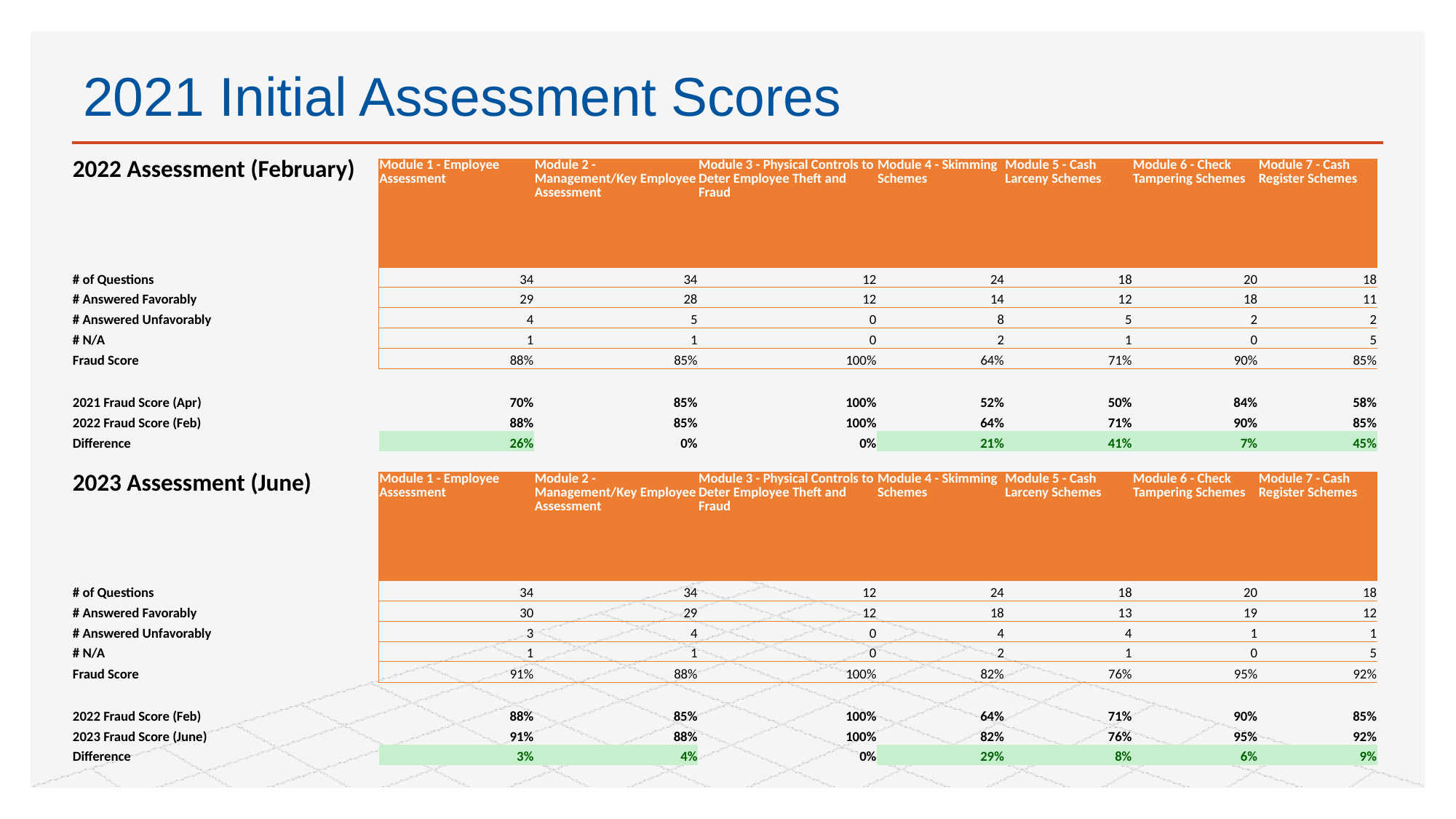

# 2021 Initial Assessment Scores

| 2022 Assessment (February) | Module 1 - Employee Assessment | Module 2 - Management/Key Employee Assessment | Module 3 - Physical Controls to Deter Employee Theft and Fraud | Module 4 - Skimming Schemes | Module 5 - Cash Larceny Schemes | Module 6 - Check Tampering Schemes | Module 7 - Cash Register Schemes |
| --- | --- | --- | --- | --- | --- | --- | --- |
| # of Questions | 34 | 34 | 12 | 24 | 18 | 20 | 18 |
| # Answered Favorably | 29 | 28 | 12 | 14 | 12 | 18 | 11 |
| # Answered Unfavorably | 4 | 5 | 0 | 8 | 5 | 2 | 2 |
| # N/A | 1 | 1 | 0 | 2 | 1 | 0 | 5 |
| Fraud Score | 88% | 85% | 100% | 64% | 71% | 90% | 85% |
|  |  |  |  |  |  |  |  |
| 2021 Fraud Score (Apr) | 70% | 85% | 100% | 52% | 50% | 84% | 58% |
| 2022 Fraud Score (Feb) | 88% | 85% | 100% | 64% | 71% | 90% | 85% |
| Difference | 26% | 0% | 0% | 21% | 41% | 7% | 45% |
|  |  |  |  |  |  |  |  |
| 2023 Assessment (June) | Module 1 - Employee Assessment | Module 2 - Management/Key Employee Assessment | Module 3 - Physical Controls to Deter Employee Theft and Fraud | Module 4 - Skimming Schemes | Module 5 - Cash Larceny Schemes | Module 6 - Check Tampering Schemes | Module 7 - Cash Register Schemes |
| # of Questions | 34 | 34 | 12 | 24 | 18 | 20 | 18 |
| # Answered Favorably | 30 | 29 | 12 | 18 | 13 | 19 | 12 |
| # Answered Unfavorably | 3 | 4 | 0 | 4 | 4 | 1 | 1 |
| # N/A | 1 | 1 | 0 | 2 | 1 | 0 | 5 |
| Fraud Score | 91% | 88% | 100% | 82% | 76% | 95% | 92% |
|  |  |  |  |  |  |  |  |
| 2022 Fraud Score (Feb) | 88% | 85% | 100% | 64% | 71% | 90% | 85% |
| 2023 Fraud Score (June) | 91% | 88% | 100% | 82% | 76% | 95% | 92% |
| Difference | 3% | 4% | 0% | 29% | 8% | 6% | 9% |